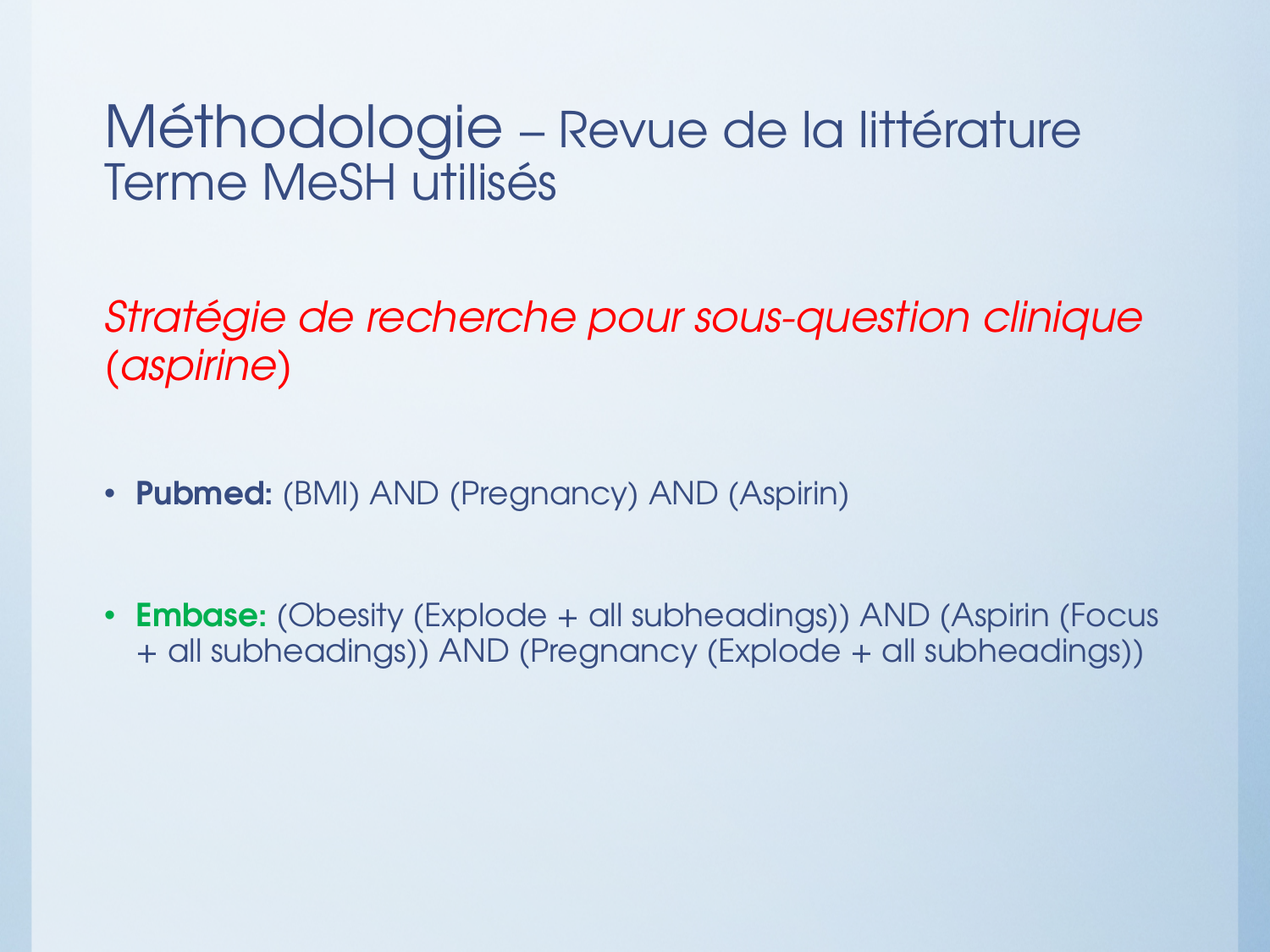

# Méthodologie – Revue de la littérature Terme MeSH utilisés

Stratégie de recherche pour sous-question clinique (aspirine)

Pubmed: (BMI) AND (Pregnancy) AND (Aspirin)

Embase: (Obesity (Explode + all subheadings)) AND (Aspirin (Focus + all subheadings)) AND (Pregnancy (Explode + all subheadings))